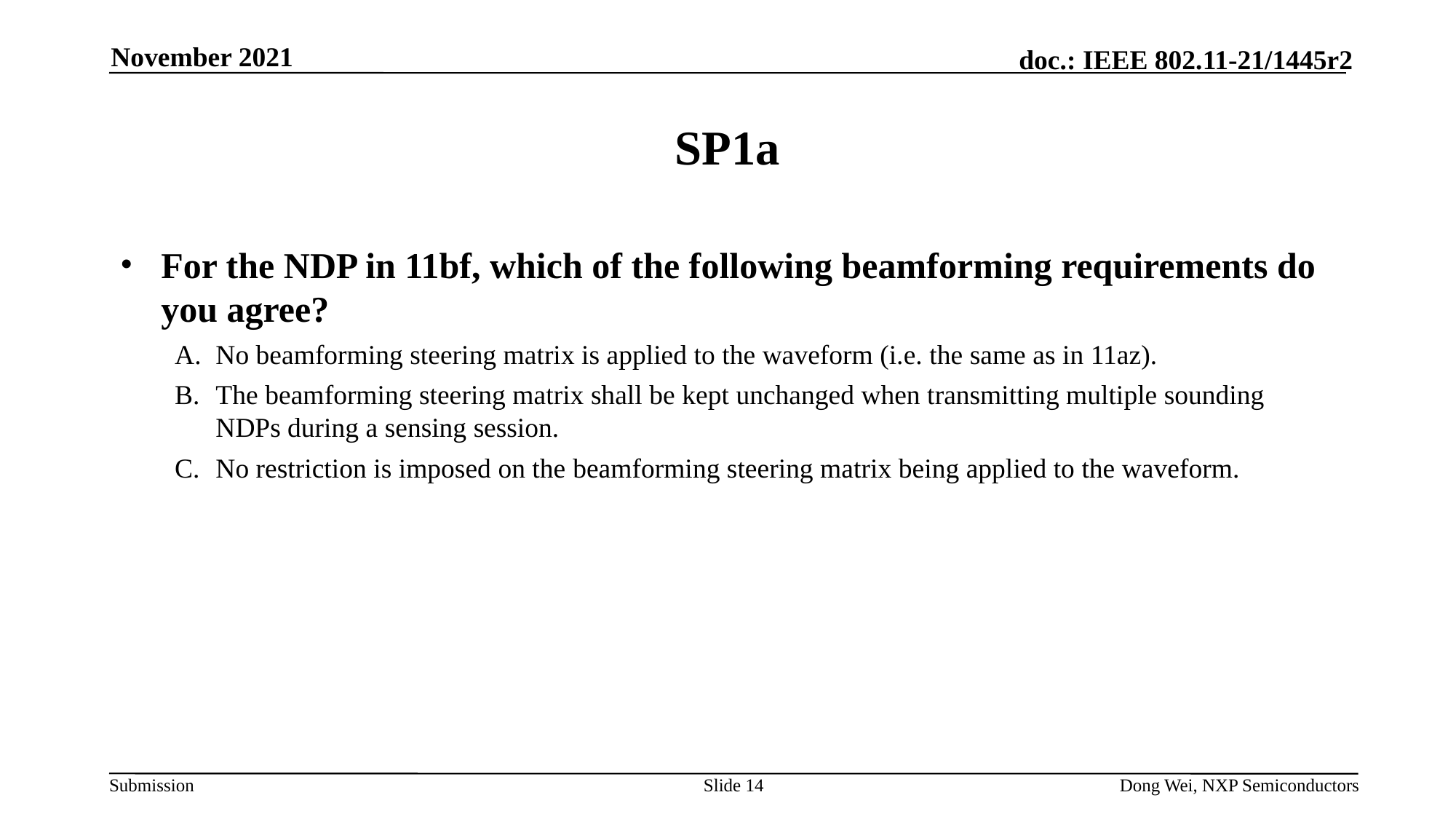

November 2021
# SP1a
For the NDP in 11bf, which of the following beamforming requirements do you agree?
No beamforming steering matrix is applied to the waveform (i.e. the same as in 11az).
The beamforming steering matrix shall be kept unchanged when transmitting multiple sounding NDPs during a sensing session.
No restriction is imposed on the beamforming steering matrix being applied to the waveform.
Slide 14
Dong Wei, NXP Semiconductors